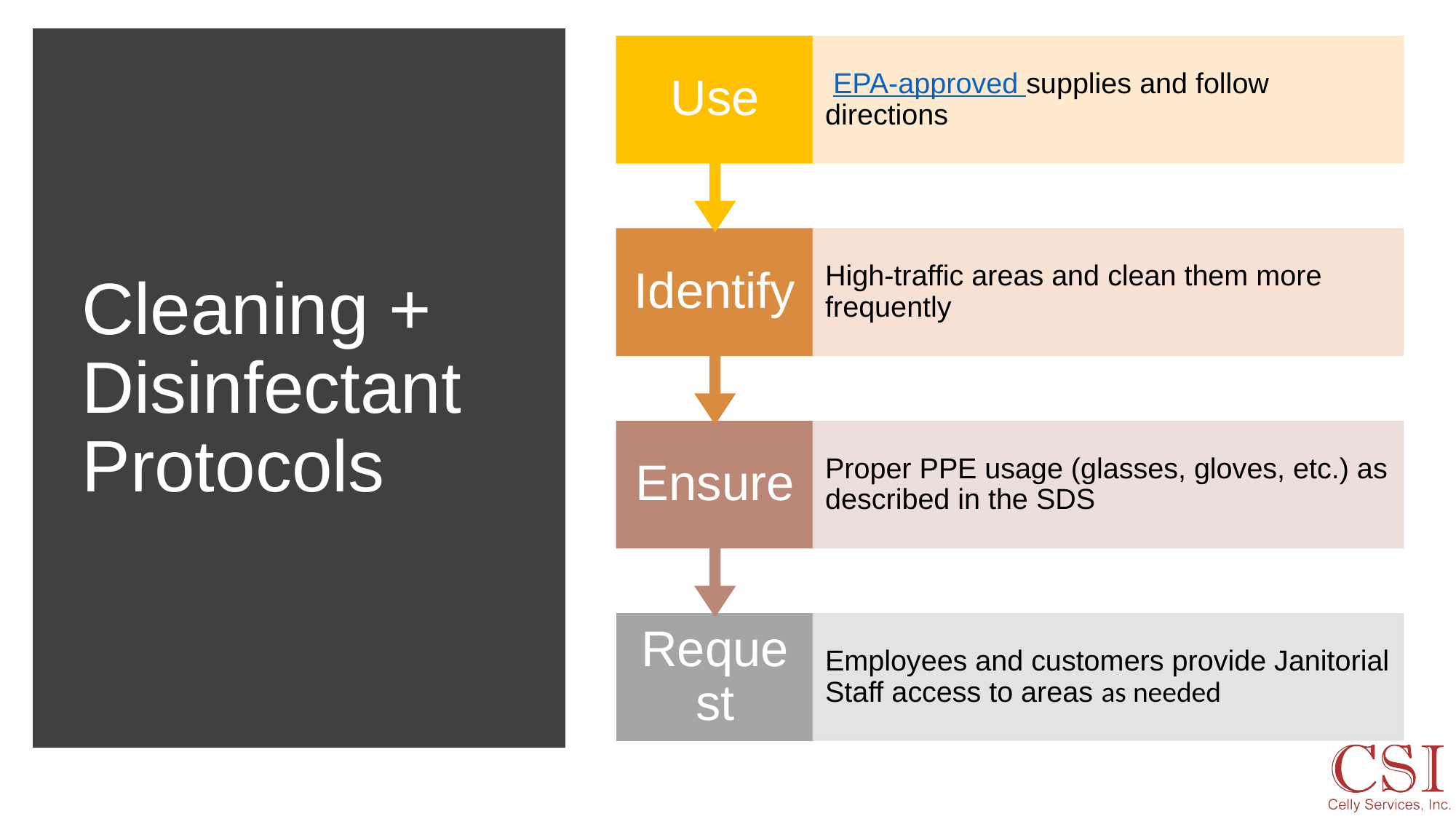

Request
Employees and customers provide Janitorial Staff access to areas as needed
Ensure
Proper PPE usage (glasses, gloves, etc.) as described in the SDS
Identify
High-traffic areas and clean them more frequently
Use
 EPA-approved supplies and follow directions
# Cleaning + Disinfectant Protocols